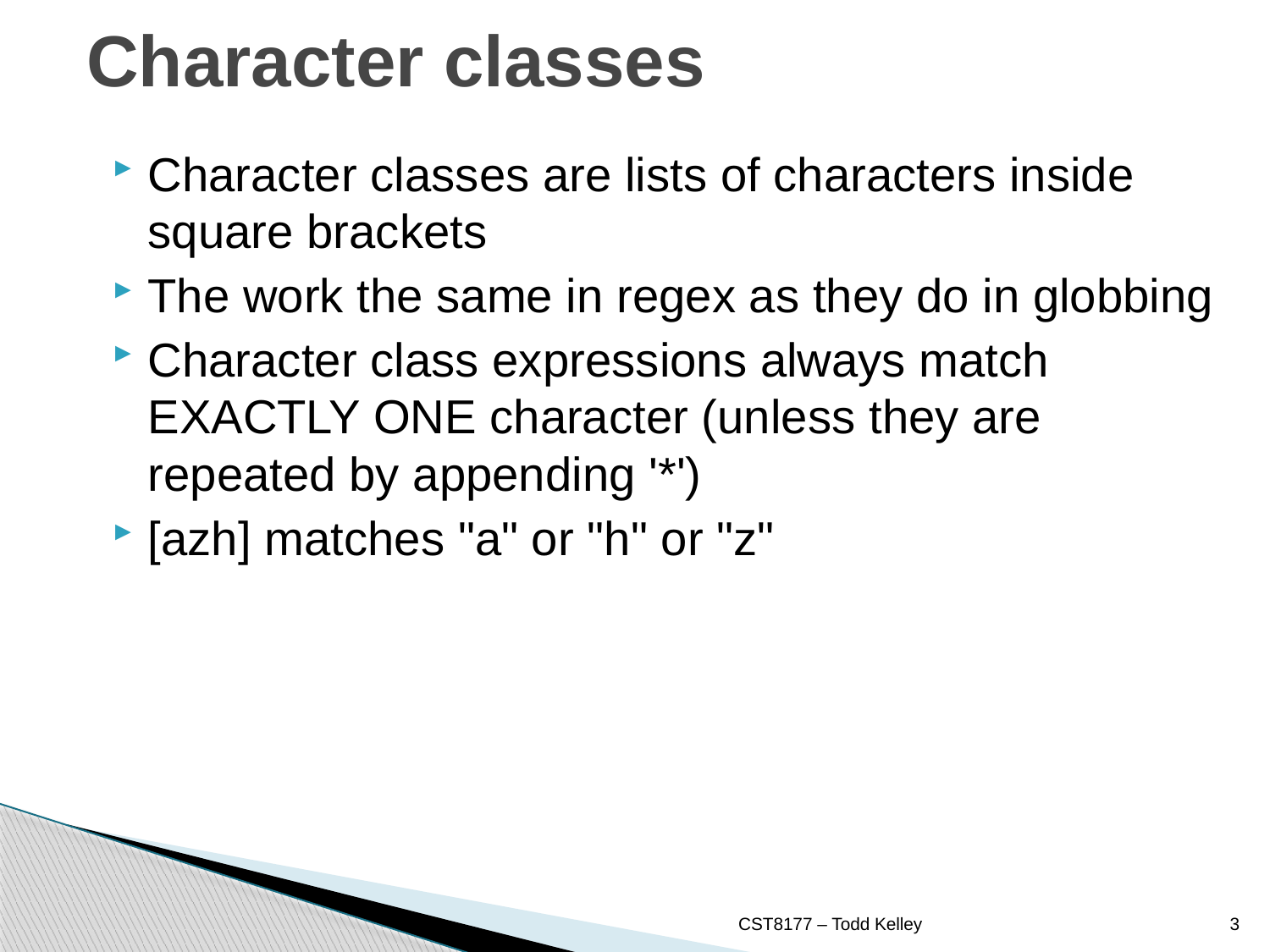

# Character classes
Character classes are lists of characters inside square brackets
The work the same in regex as they do in globbing
Character class expressions always match EXACTLY ONE character (unless they are repeated by appending '*')
[azh] matches "a" or "h" or "z"
CST8177 – Todd Kelley
3